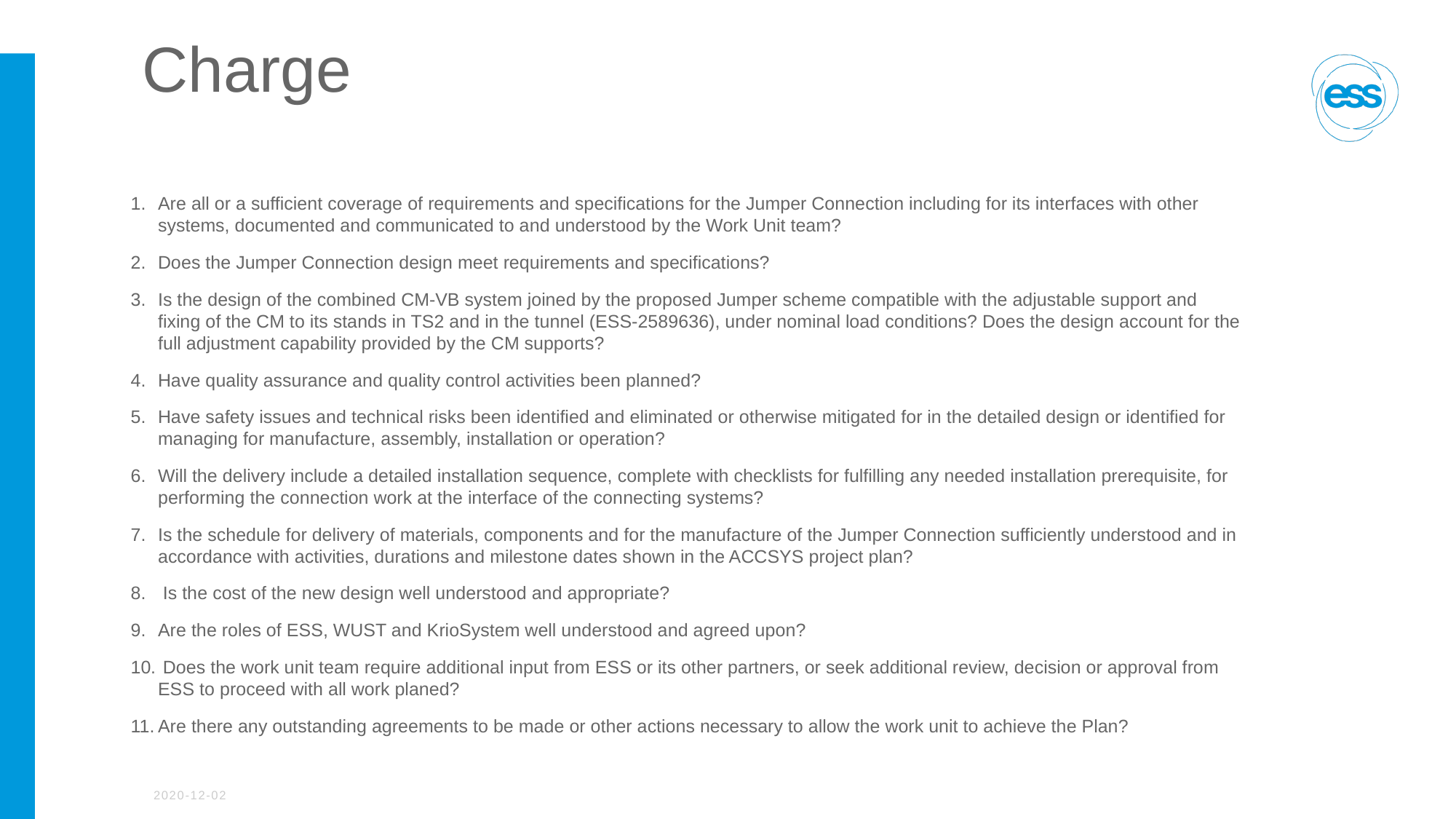

# Charge

Are all or a sufficient coverage of requirements and specifications for the Jumper Connection including for its interfaces with other systems, documented and communicated to and understood by the Work Unit team?
Does the Jumper Connection design meet requirements and specifications?
Is the design of the combined CM-VB system joined by the proposed Jumper scheme compatible with the adjustable support and fixing of the CM to its stands in TS2 and in the tunnel (ESS-2589636), under nominal load conditions? Does the design account for the full adjustment capability provided by the CM supports?
Have quality assurance and quality control activities been planned?
Have safety issues and technical risks been identified and eliminated or otherwise mitigated for in the detailed design or identified for managing for manufacture, assembly, installation or operation?
Will the delivery include a detailed installation sequence, complete with checklists for fulfilling any needed installation prerequisite, for performing the connection work at the interface of the connecting systems?
Is the schedule for delivery of materials, components and for the manufacture of the Jumper Connection sufficiently understood and in accordance with activities, durations and milestone dates shown in the ACCSYS project plan?
 Is the cost of the new design well understood and appropriate?
Are the roles of ESS, WUST and KrioSystem well understood and agreed upon?
 Does the work unit team require additional input from ESS or its other partners, or seek additional review, decision or approval from ESS to proceed with all work planed?
Are there any outstanding agreements to be made or other actions necessary to allow the work unit to achieve the Plan?
2020-12-02